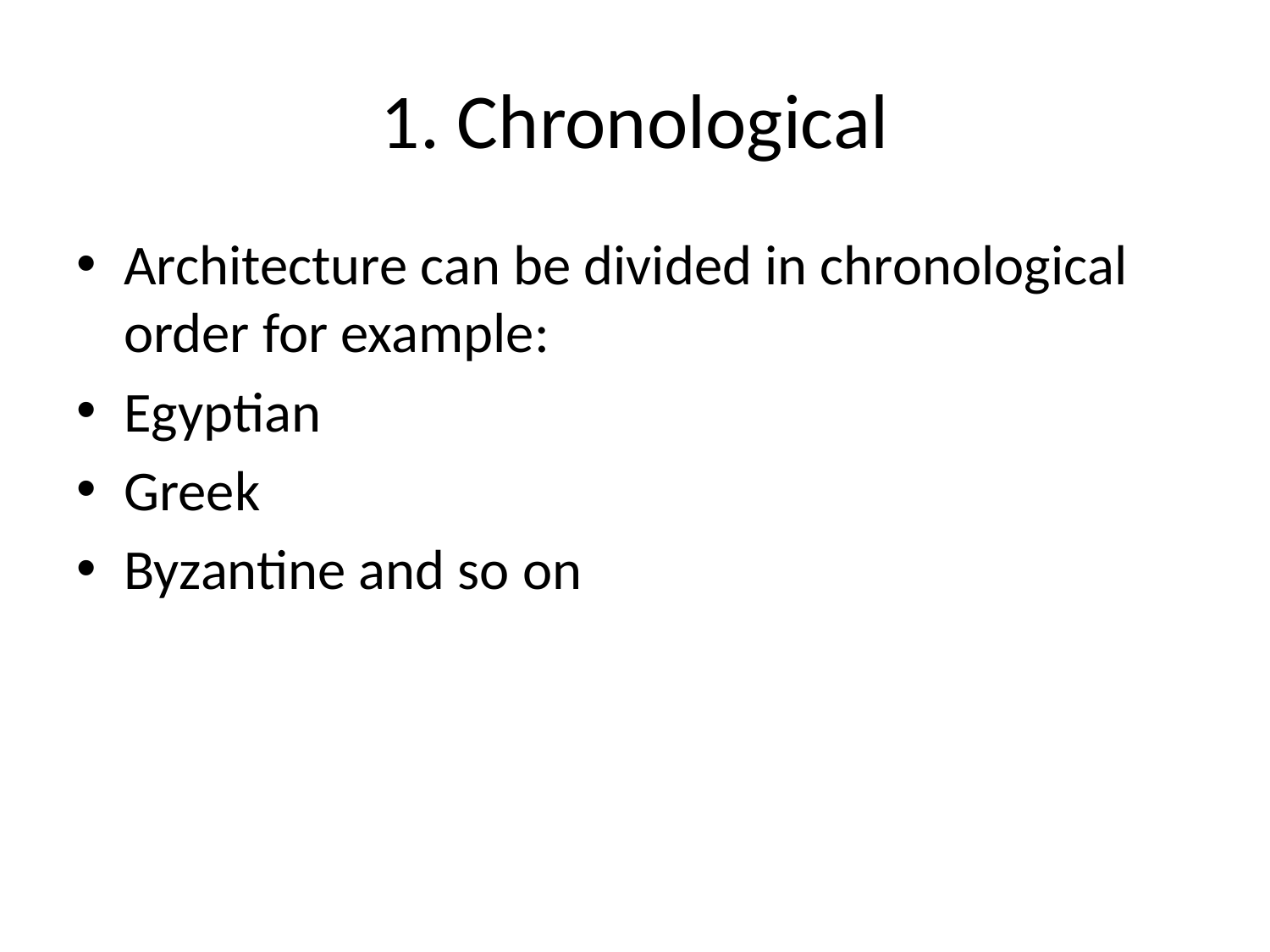

# 1. Chronological
Architecture can be divided in chronological order for example:
Egyptian
Greek
Byzantine and so on